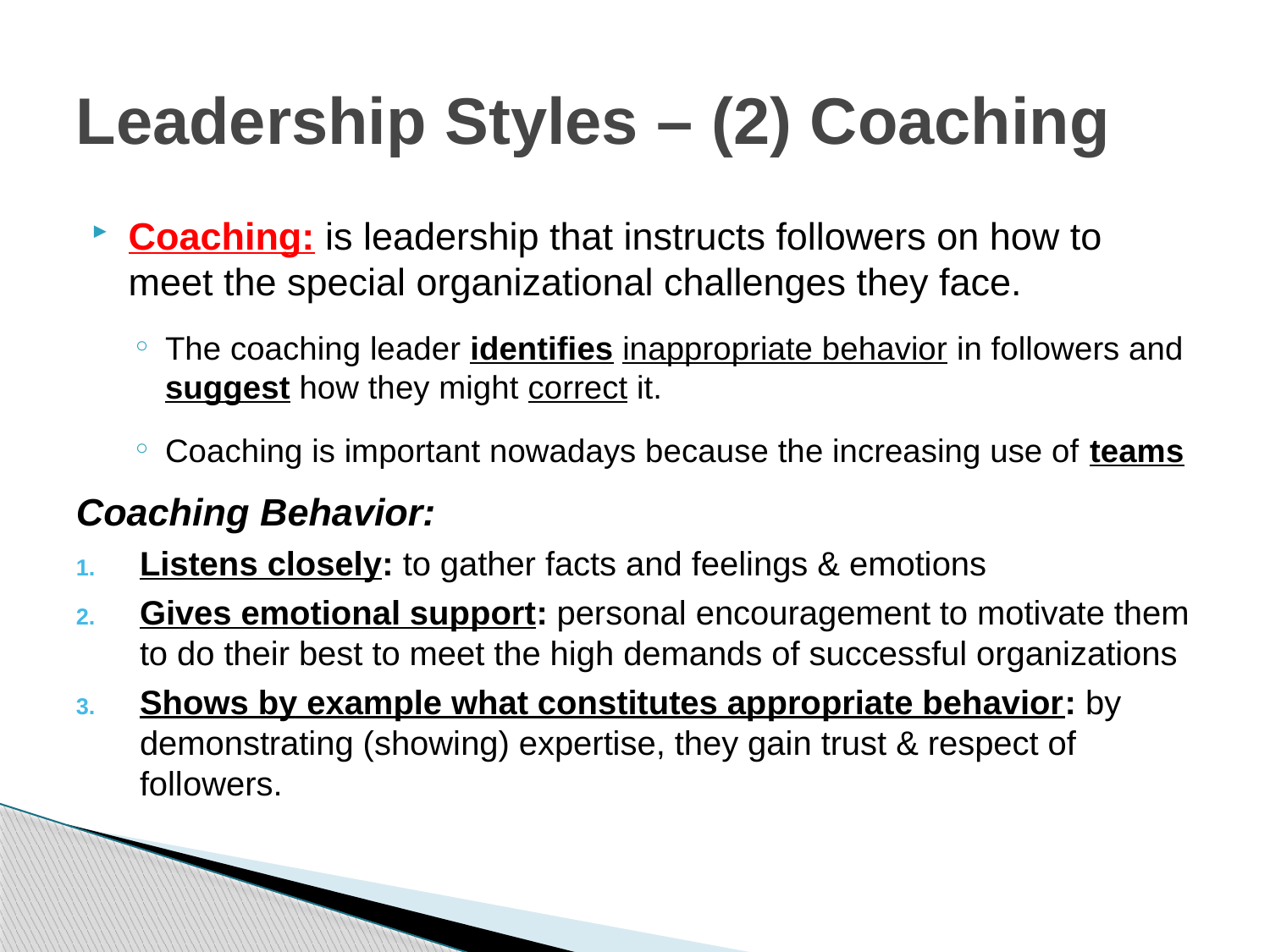

# Leadership Styles – (2) Coaching
Coaching: is leadership that instructs followers on how to meet the special organizational challenges they face.
The coaching leader identifies inappropriate behavior in followers and suggest how they might correct it.
Coaching is important nowadays because the increasing use of teams
Coaching Behavior:
Listens closely: to gather facts and feelings & emotions
Gives emotional support: personal encouragement to motivate them to do their best to meet the high demands of successful organizations
Shows by example what constitutes appropriate behavior: by demonstrating (showing) expertise, they gain trust & respect of followers.